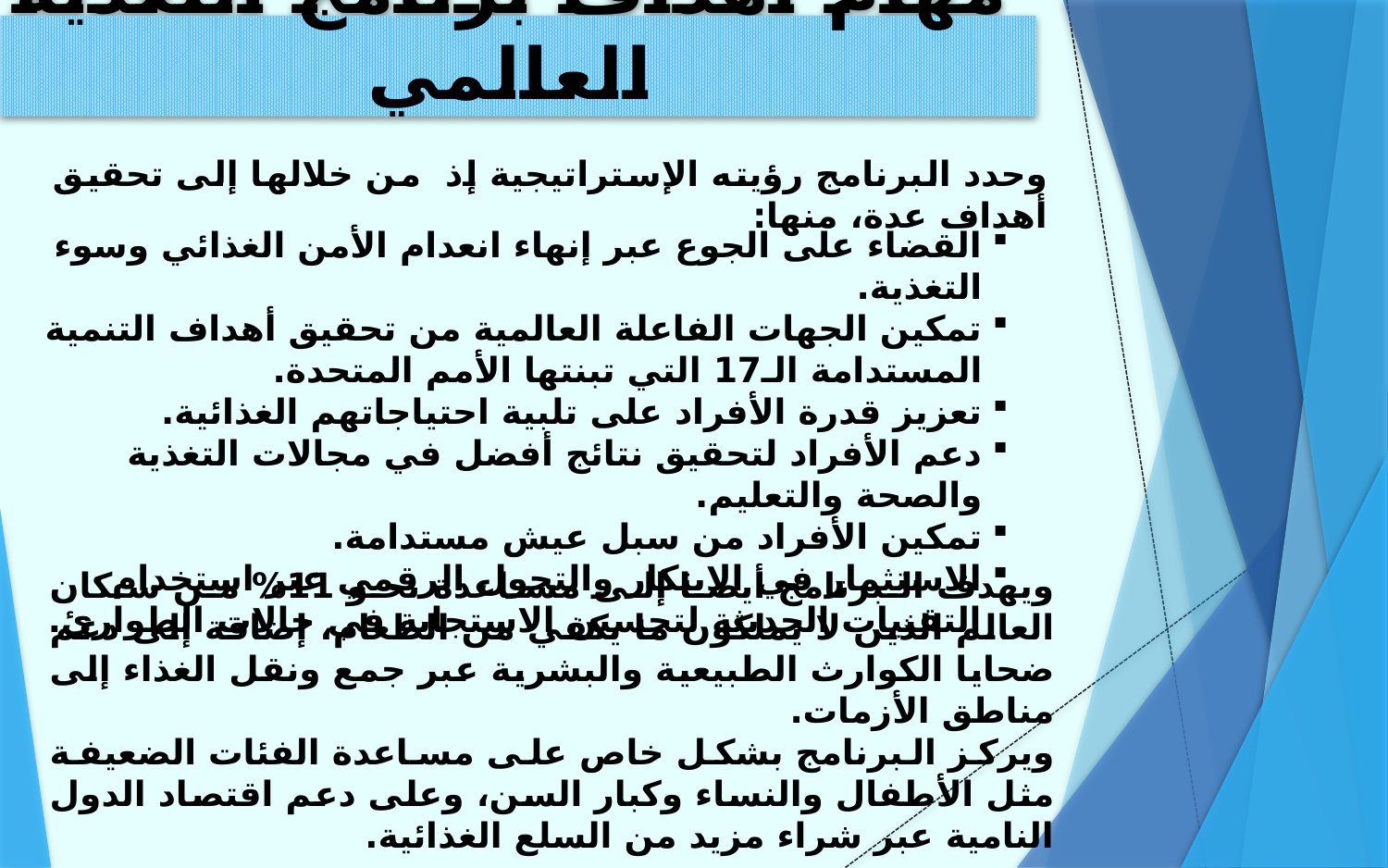

مهام أهداف برنامج التغذية العالمي
وحدد البرنامج رؤيته الإستراتيجية إذ  من خلالها إلى تحقيق أهداف عدة، منها:
القضاء على الجوع عبر إنهاء انعدام الأمن الغذائي وسوء التغذية.
تمكين الجهات الفاعلة العالمية من تحقيق أهداف التنمية المستدامة الـ17 التي تبنتها الأمم المتحدة.
تعزيز قدرة الأفراد على تلبية احتياجاتهم الغذائية.
دعم الأفراد لتحقيق نتائج أفضل في مجالات التغذية والصحة والتعليم.
تمكين الأفراد من سبل عيش مستدامة.
الاستثمار في الابتكار والتحول الرقمي عبر استخدام التقنيات الحديثة لتحسين الاستجابة في حالات الطوارئ.
ويهدف البرنامج أيضا إلى مساعدة نحو 11% من سكان العالم الذين لا يملكون ما يكفي من الطعام، إضافة إلى دعم ضحايا الكوارث الطبيعية والبشرية عبر جمع ونقل الغذاء إلى مناطق الأزمات.
ويركز البرنامج بشكل خاص على مساعدة الفئات الضعيفة مثل الأطفال والنساء وكبار السن، وعلى دعم اقتصاد الدول النامية عبر شراء مزيد من السلع الغذائية.